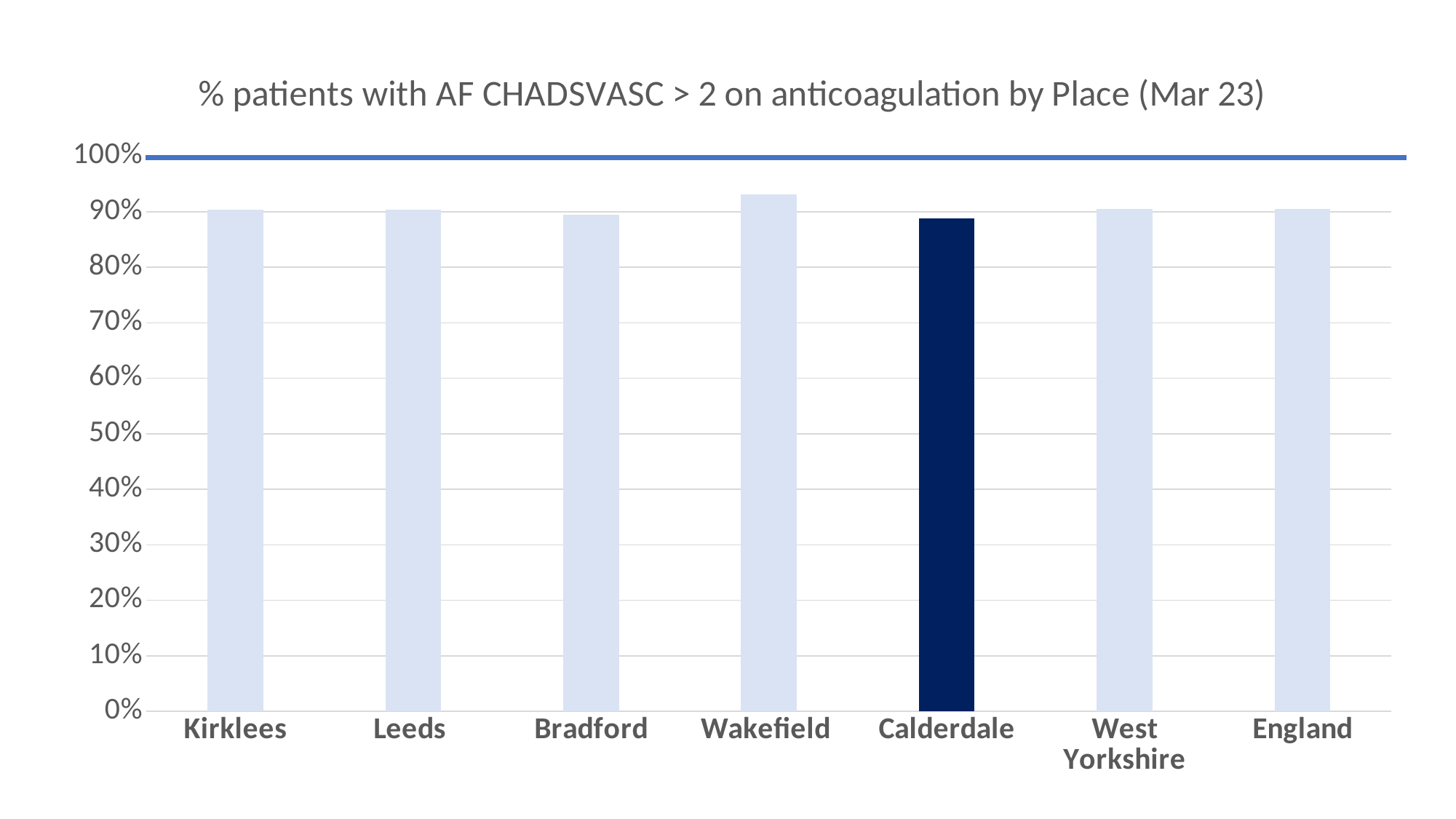

### Chart: % patients with AF CHADSVASC > 2 on anticoagulation by Place (Mar 23)

| Category | AF on anticoag |
|---|---|
| Kirklees | 0.903 |
| Leeds  | 0.903 |
| Bradford | 0.894 |
| Wakefield  | 0.931 |
| Calderdale | 0.888 |
| West Yorkshire | 0.905 |
| England | 0.9043 |